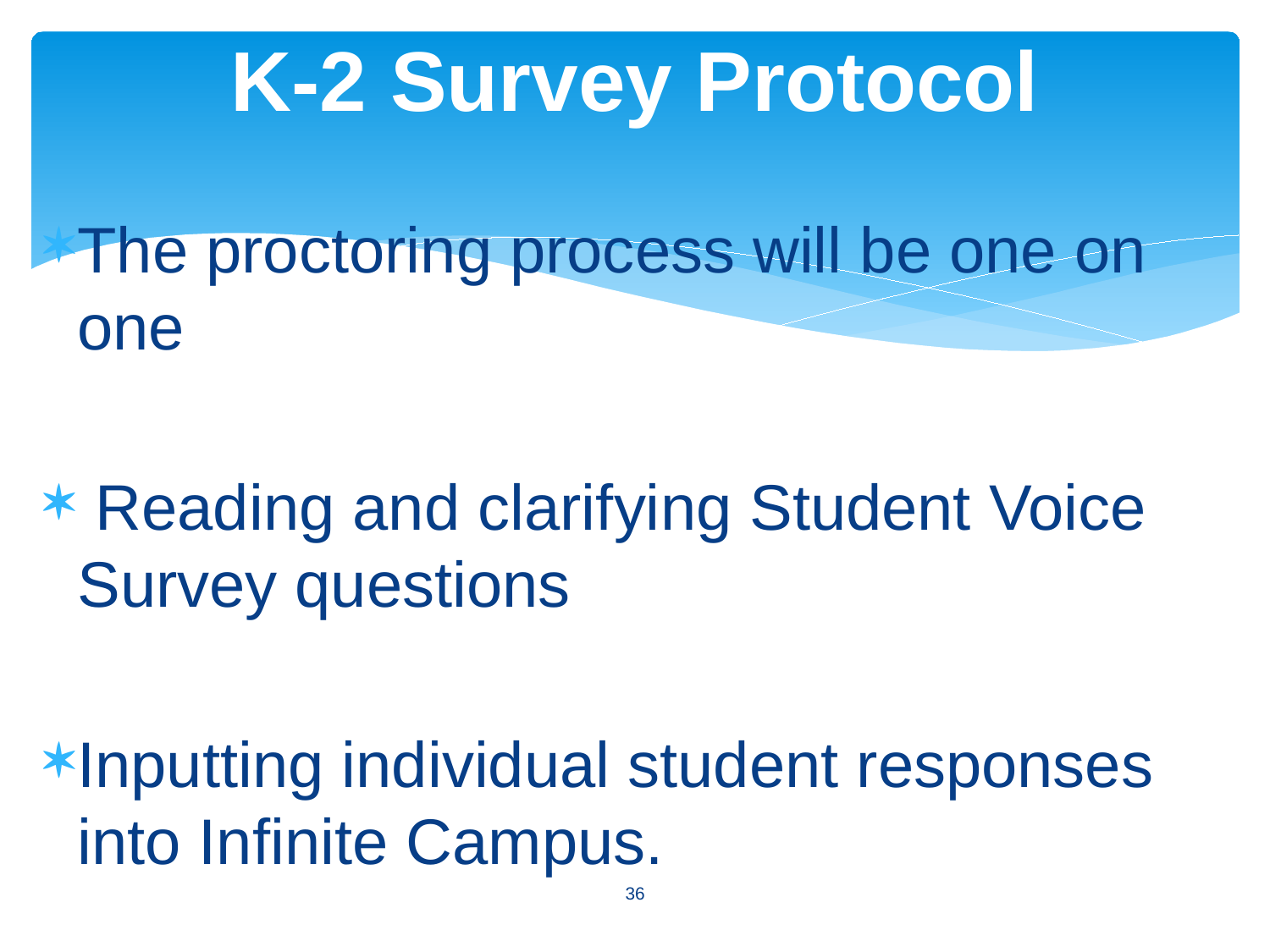

# K-2 Survey Protocol
The proctoring process will be one on one

 Reading and clarifying Student Voice Survey questions

Inputting individual student responses into Infinite Campus.
36